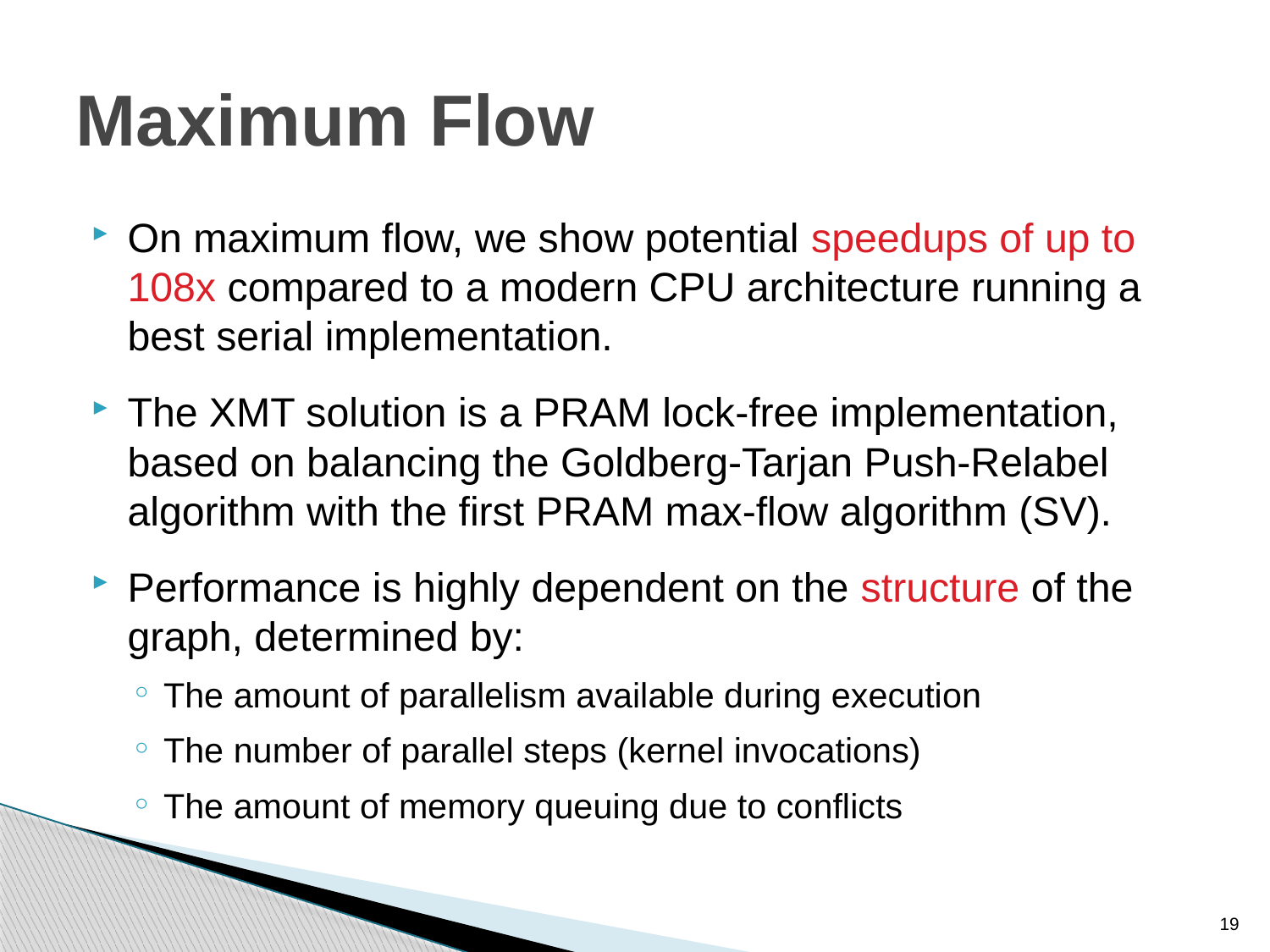

# Maximum Flow
On maximum flow, we show potential speedups of up to 108x compared to a modern CPU architecture running a best serial implementation.
The XMT solution is a PRAM lock-free implementation, based on balancing the Goldberg-Tarjan Push-Relabel algorithm with the first PRAM max-flow algorithm (SV).
Performance is highly dependent on the structure of the graph, determined by:
The amount of parallelism available during execution
The number of parallel steps (kernel invocations)
The amount of memory queuing due to conflicts
19